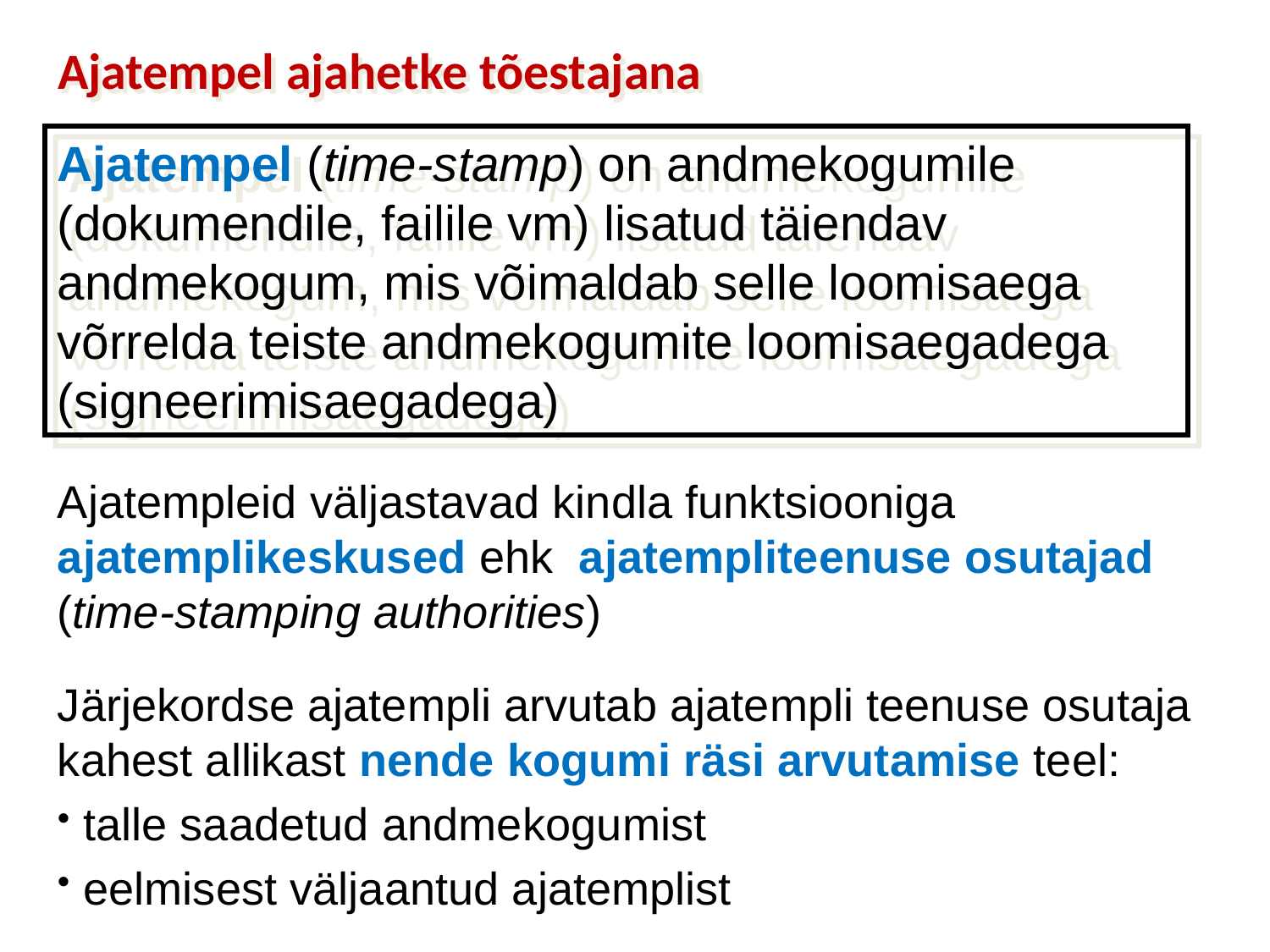

Ajatempel ajahetke tõestajana
Ajatempel (time-stamp) on andmekogumile (dokumendile, failile vm) lisatud täiendav andmekogum, mis võimaldab selle loomisaega võrrelda teiste andmekogumite loomisaegadega (signeerimisaegadega)
Ajatempleid väljastavad kindla funktsiooniga ajatemplikeskused ehk  ajatempliteenuse osutajad (time-stamping authorities)

Järjekordse ajatempli arvutab ajatempli teenuse osutaja kahest allikast nende kogumi räsi arvutamise teel:
 talle saadetud andmekogumist
 eelmisest väljaantud ajatemplist